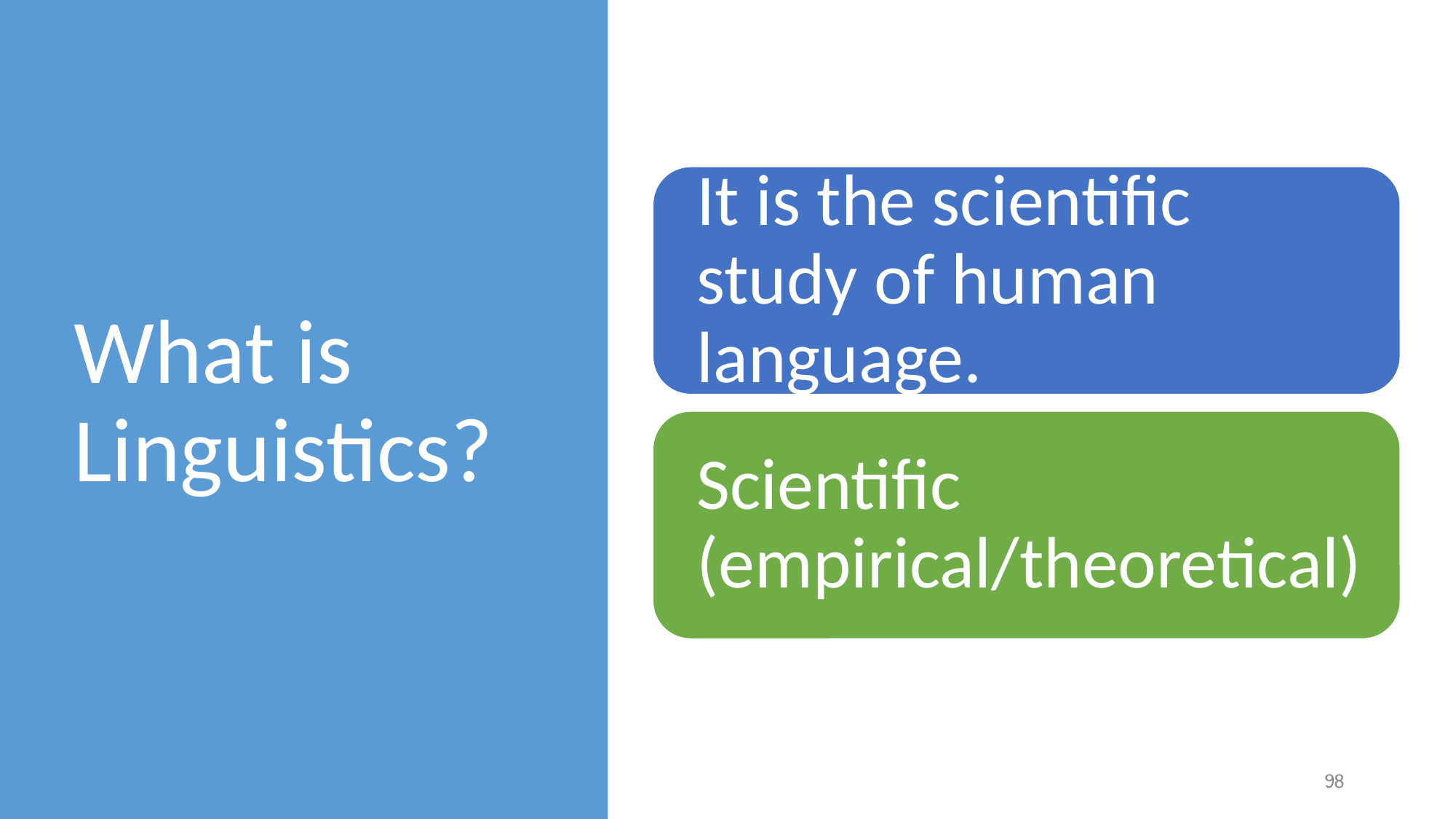

# What is Linguistics?
It is the scientific study of human language.
Scientific (empirical/theoretical)
98